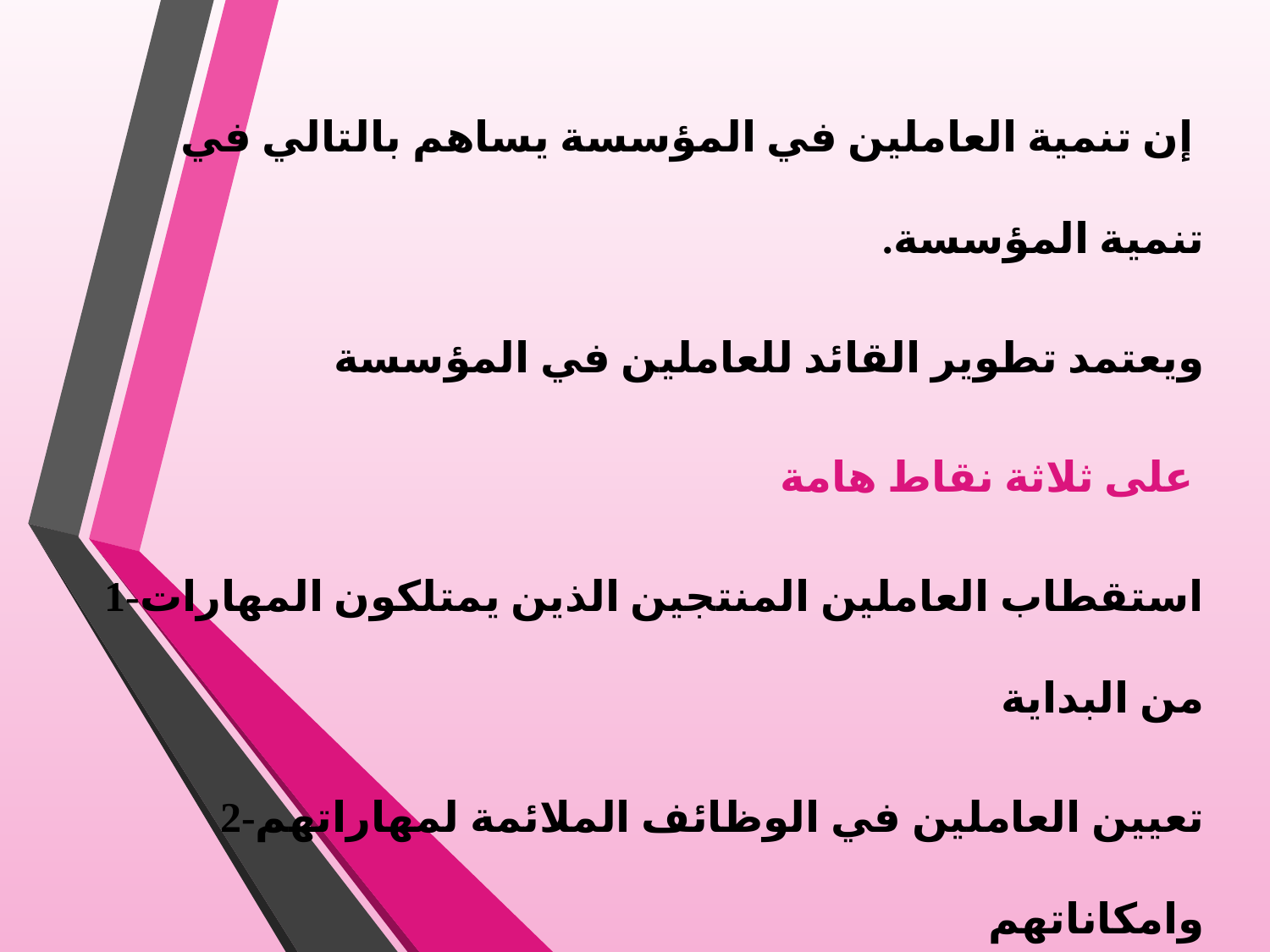

إن تنمية العاملين في المؤسسة يساهم بالتالي في تنمية المؤسسة.
ويعتمد تطوير القائد للعاملين في المؤسسة
 على ثلاثة نقاط هامة
1-استقطاب العاملين المنتجين الذين يمتلكون المهارات من البداية
2-تعيين العاملين في الوظائف الملائمة لمهاراتهم وامكاناتهم
3-استثمار الوقت والمال والجهد لتطويرهم وتنميتهم مهنياً مع تقديم الدعم لهم